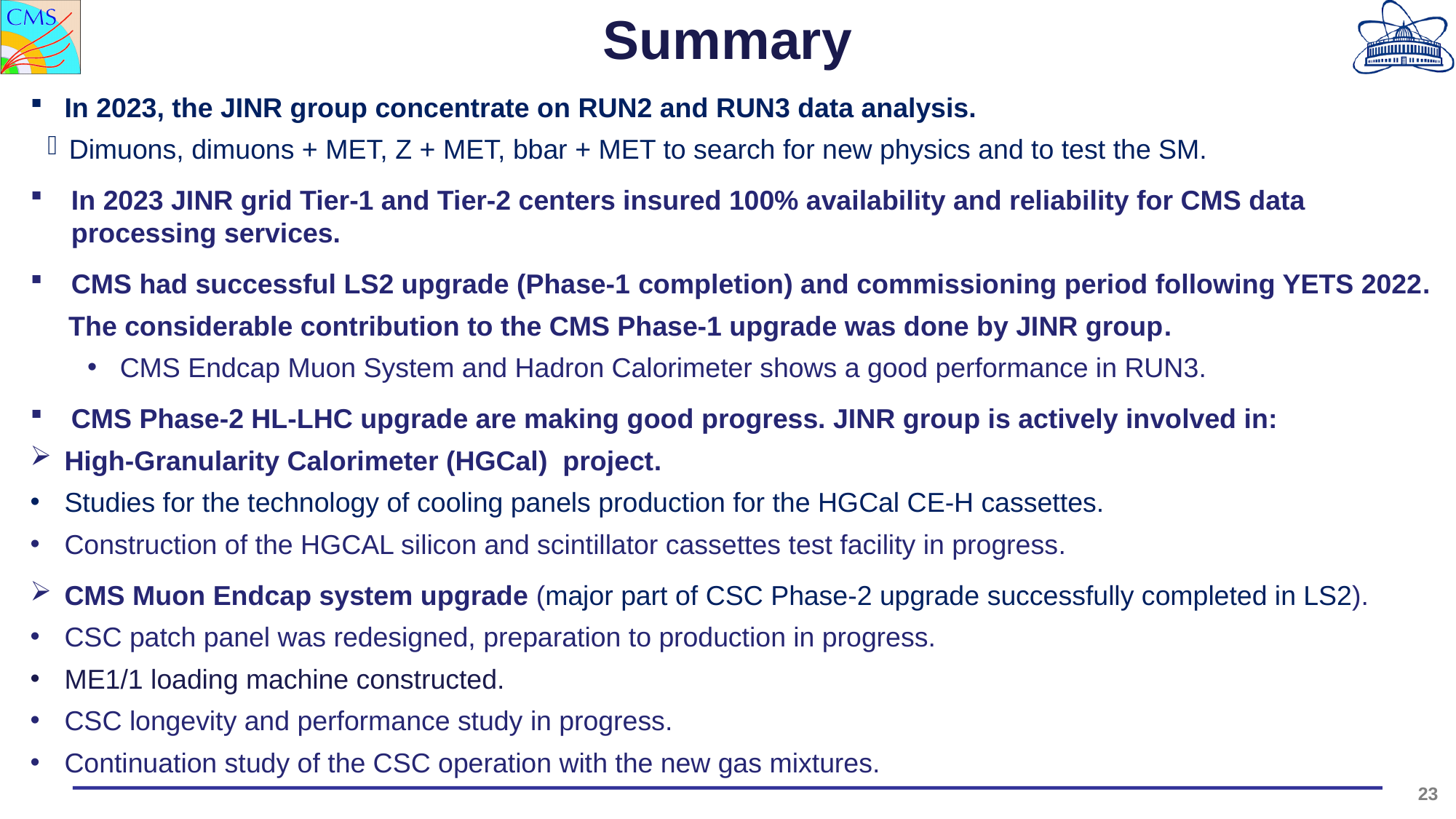

Summary
In 2023, the JINR group concentrate on RUN2 and RUN3 data analysis.
Dimuons, dimuons + MET, Z + MET, bbar + MET to search for new physics and to test the SM.
In 2023 JINR grid Tier-1 and Tier-2 centers insured 100% availability and reliability for CMS data processing services.
CMS had successful LS2 upgrade (Phase-1 completion) and commissioning period following YETS 2022.
     The considerable contribution to the CMS Phase-1 upgrade was done by JINR group.
CMS Endcap Muon System and Hadron Calorimeter shows a good performance in RUN3.
CMS Phase-2 HL-LHC upgrade are making good progress. JINR group is actively involved in:
High-Granularity Calorimeter (HGCal)  project.
Studies for the technology of cooling panels production for the HGCal CE-H cassettes.
Construction of the HGCAL silicon and scintillator cassettes test facility in progress.
CMS Muon Endcap system upgrade (major part of CSC Phase-2 upgrade successfully completed in LS2).
CSC patch panel was redesigned, preparation to production in progress.
ME1/1 loading machine constructed.
CSC longevity and performance study in progress.
Continuation study of the CSC operation with the new gas mixtures.
23